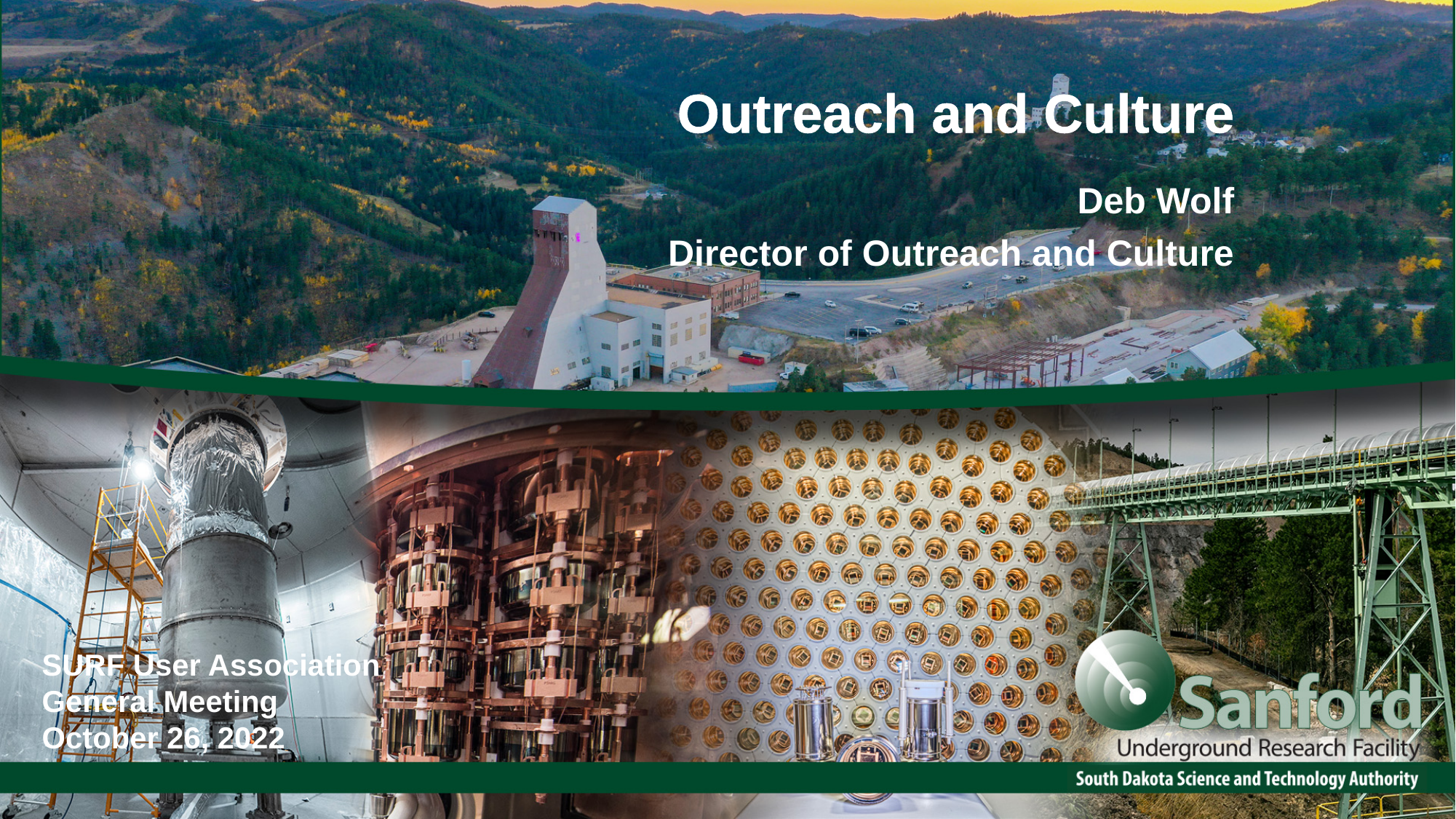

Outreach and Culture
Deb Wolf
Director of Outreach and Culture
SURF User Association
General Meeting
October 26, 2022